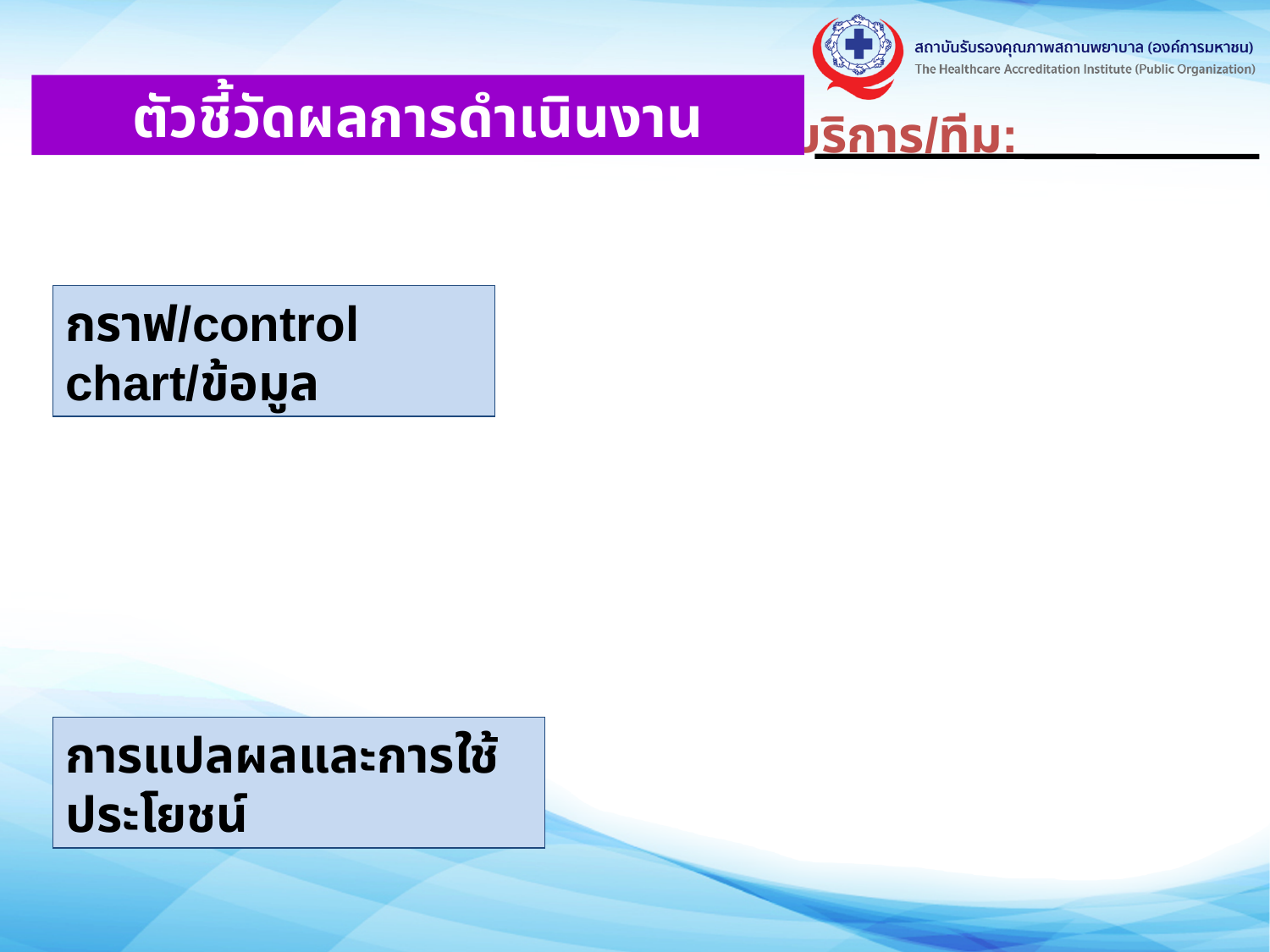

ตัวชี้วัดผลการดำเนินงาน
บริการ/ทีม:

กราฟ/control chart/ข้อมูล
การแปลผลและการใช้ประโยชน์